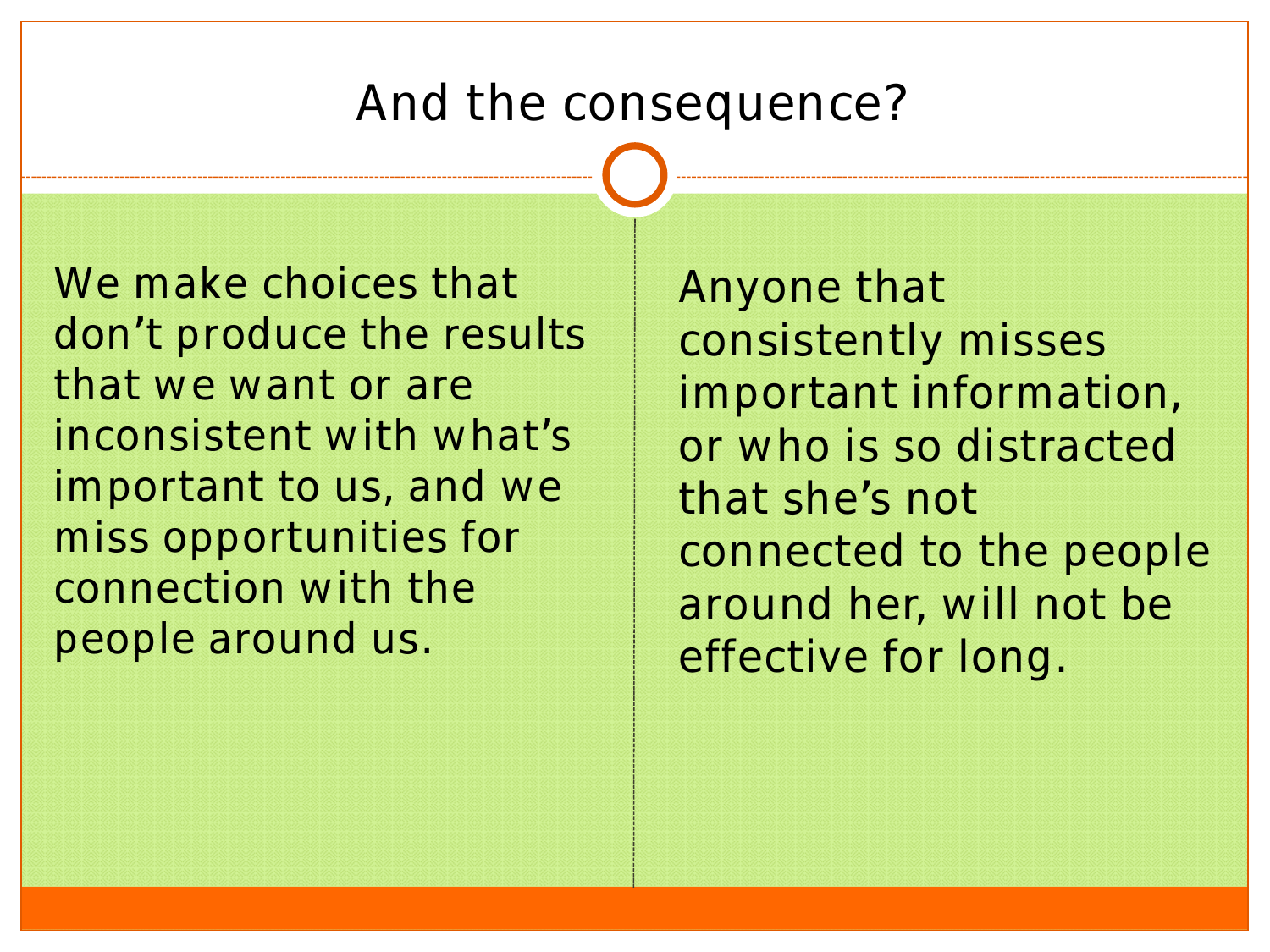

# And the consequence?

We make choices that don’t produce the results that we want or are inconsistent with what’s important to us, and we miss opportunities for connection with the people around us.

Anyone that consistently misses important information, or who is so distracted that she’s not connected to the people around her, will not be effective for long.